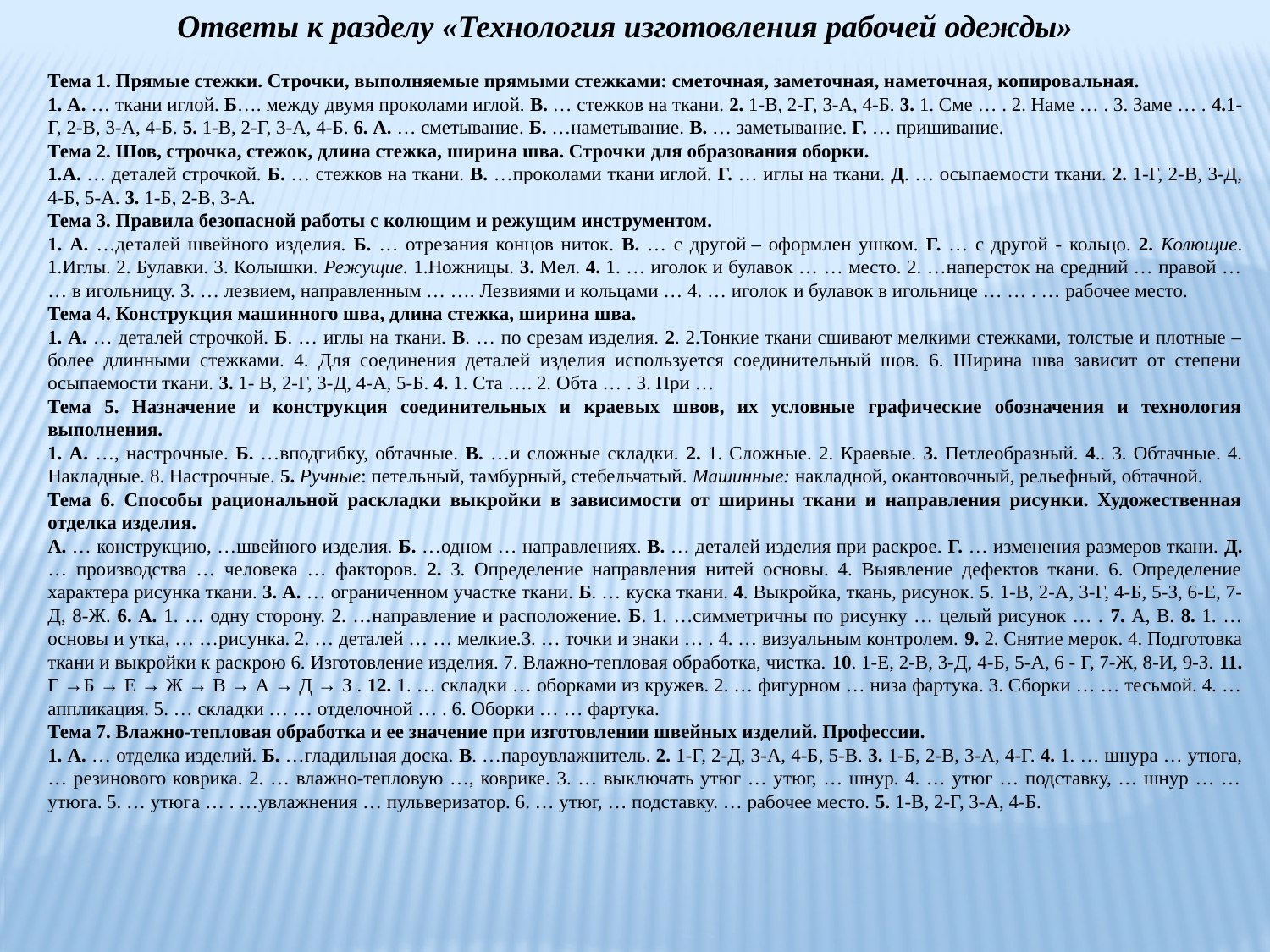

Ответы к разделу «Технология изготовления рабочей одежды»
Тема 1. Прямые стежки. Строчки, выполняемые прямыми стежками: сметочная, заметочная, наметочная, копировальная.
1. А. … ткани иглой. Б…. между двумя проколами иглой. В. … стежков на ткани. 2. 1-В, 2-Г, 3-А, 4-Б. 3. 1. Сме … . 2. Наме … . 3. Заме … . 4.1-Г, 2-В, 3-А, 4-Б. 5. 1-В, 2-Г, 3-А, 4-Б. 6. А. … сметывание. Б. …наметывание. В. … заметывание. Г. … пришивание.
Тема 2. Шов, строчка, стежок, длина стежка, ширина шва. Строчки для образования оборки.
1.А. … деталей строчкой. Б. … стежков на ткани. В. …проколами ткани иглой. Г. … иглы на ткани. Д. … осыпаемости ткани. 2. 1-Г, 2-В, 3-Д, 4-Б, 5-А. 3. 1-Б, 2-В, 3-А.
Тема 3. Правила безопасной работы с колющим и режущим инструментом.
1. А. …деталей швейного изделия. Б. … отрезания концов ниток. В. … с другой – оформлен ушком. Г. … с другой - кольцо. 2. Колющие. 1.Иглы. 2. Булавки. 3. Колышки. Режущие. 1.Ножницы. 3. Мел. 4. 1. … иголок и булавок … … место. 2. …наперсток на средний … правой … … в игольницу. 3. … лезвием, направленным … …. Лезвиями и кольцами … 4. … иголок и булавок в игольнице … … . … рабочее место.
Тема 4. Конструкция машинного шва, длина стежка, ширина шва.
1. А. … деталей строчкой. Б. … иглы на ткани. В. … по срезам изделия. 2. 2.Тонкие ткани сшивают мелкими стежками, толстые и плотные – более длинными стежками. 4. Для соединения деталей изделия используется соединительный шов. 6. Ширина шва зависит от степени осыпаемости ткани. 3. 1- В, 2-Г, 3-Д, 4-А, 5-Б. 4. 1. Ста …. 2. Обта … . 3. При …
Тема 5. Назначение и конструкция соединительных и краевых швов, их условные графические обозначения и технология выполнения.
1. А. …, настрочные. Б. …вподгибку, обтачные. В. …и сложные складки. 2. 1. Сложные. 2. Краевые. 3. Петлеобразный. 4.. 3. Обтачные. 4. Накладные. 8. Настрочные. 5. Ручные: петельный, тамбурный, стебельчатый. Машинные: накладной, окантовочный, рельефный, обтачной.
Тема 6. Способы рациональной раскладки выкройки в зависимости от ширины ткани и направления рисунки. Художественная отделка изделия.
А. … конструкцию, …швейного изделия. Б. …одном … направлениях. В. … деталей изделия при раскрое. Г. … изменения размеров ткани. Д. … производства … человека … факторов. 2. 3. Определение направления нитей основы. 4. Выявление дефектов ткани. 6. Определение характера рисунка ткани. 3. А. … ограниченном участке ткани. Б. … куска ткани. 4. Выкройка, ткань, рисунок. 5. 1-В, 2-А, 3-Г, 4-Б, 5-З, 6-Е, 7-Д, 8-Ж. 6. А. 1. … одну сторону. 2. …направление и расположение. Б. 1. …симметричны по рисунку … целый рисунок … . 7. А, В. 8. 1. …основы и утка, … …рисунка. 2. … деталей … … мелкие.3. … точки и знаки … . 4. … визуальным контролем. 9. 2. Снятие мерок. 4. Подготовка ткани и выкройки к раскрою 6. Изготовление изделия. 7. Влажно-тепловая обработка, чистка. 10. 1-Е, 2-В, 3-Д, 4-Б, 5-А, 6 - Г, 7-Ж, 8-И, 9-З. 11. Г →Б → Е → Ж → В → А → Д → З . 12. 1. … складки … оборками из кружев. 2. … фигурном … низа фартука. 3. Сборки … … тесьмой. 4. … аппликация. 5. … складки … … отделочной … . 6. Оборки … … фартука.
Тема 7. Влажно-тепловая обработка и ее значение при изготовлении швейных изделий. Профессии.
1. А. … отделка изделий. Б. …гладильная доска. В. …пароувлажнитель. 2. 1-Г, 2-Д, 3-А, 4-Б, 5-В. 3. 1-Б, 2-В, 3-А, 4-Г. 4. 1. … шнура … утюга, … резинового коврика. 2. … влажно-тепловую …, коврике. 3. … выключать утюг … утюг, … шнур. 4. … утюг … подставку, … шнур … … утюга. 5. … утюга … . …увлажнения … пульверизатор. 6. … утюг, … подставку. … рабочее место. 5. 1-В, 2-Г, 3-А, 4-Б.